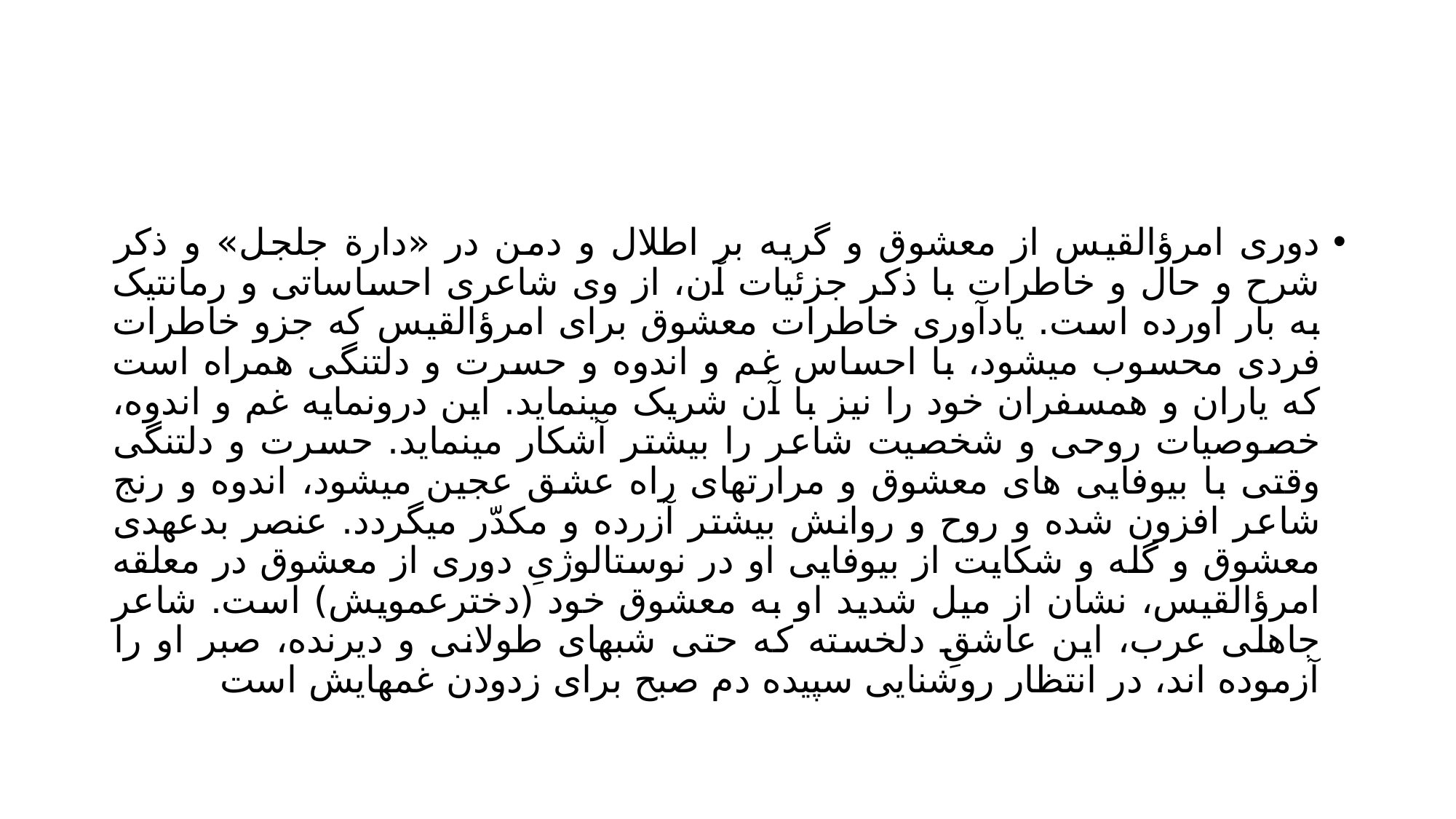

#
دوری امرؤالقیس از معشوق و گریه بر اطلال و دمن در «دارة جلجل» و ذکر شرح و حال و خاطرات با ذکر جزئیات آن، از وی شاعری احساساتی و رمانتیک به بار آورده است. یادآوری خاطرات معشوق برای امرؤالقیس که جزو خاطرات فردی محسوب میشود، با احساس غم و اندوه و حسرت و دلتنگی همراه است که یاران و همسفران خود را نیز با آن شریک مینماید. این درونمایه غم و اندوه، خصوصیات روحی و شخصیت شاعر را بیشتر آشکار مینماید. حسرت و دلتنگی وقتی با بیوفایی های معشوق و مرارتهای راه عشق عجین میشود، اندوه و رنج شاعر افزون شده و روح و روانش بیشتر آزرده و مکدّر میگردد. عنصر بدعهدی معشوق و گله و شکایت از بیوفایی او در نوستالوژیِ دوری از معشوق در معلقه امرؤالقیس، نشان از میل شدید او به معشوق خود (دخترعمویش) است. شاعر جاهلی عرب، این عاشقِ دلخسته که حتی شبهای طولانی و دیرنده، صبر او را آزموده اند، در انتظار روشنایی سپیده دم صبح برای زدودن غمهایش است